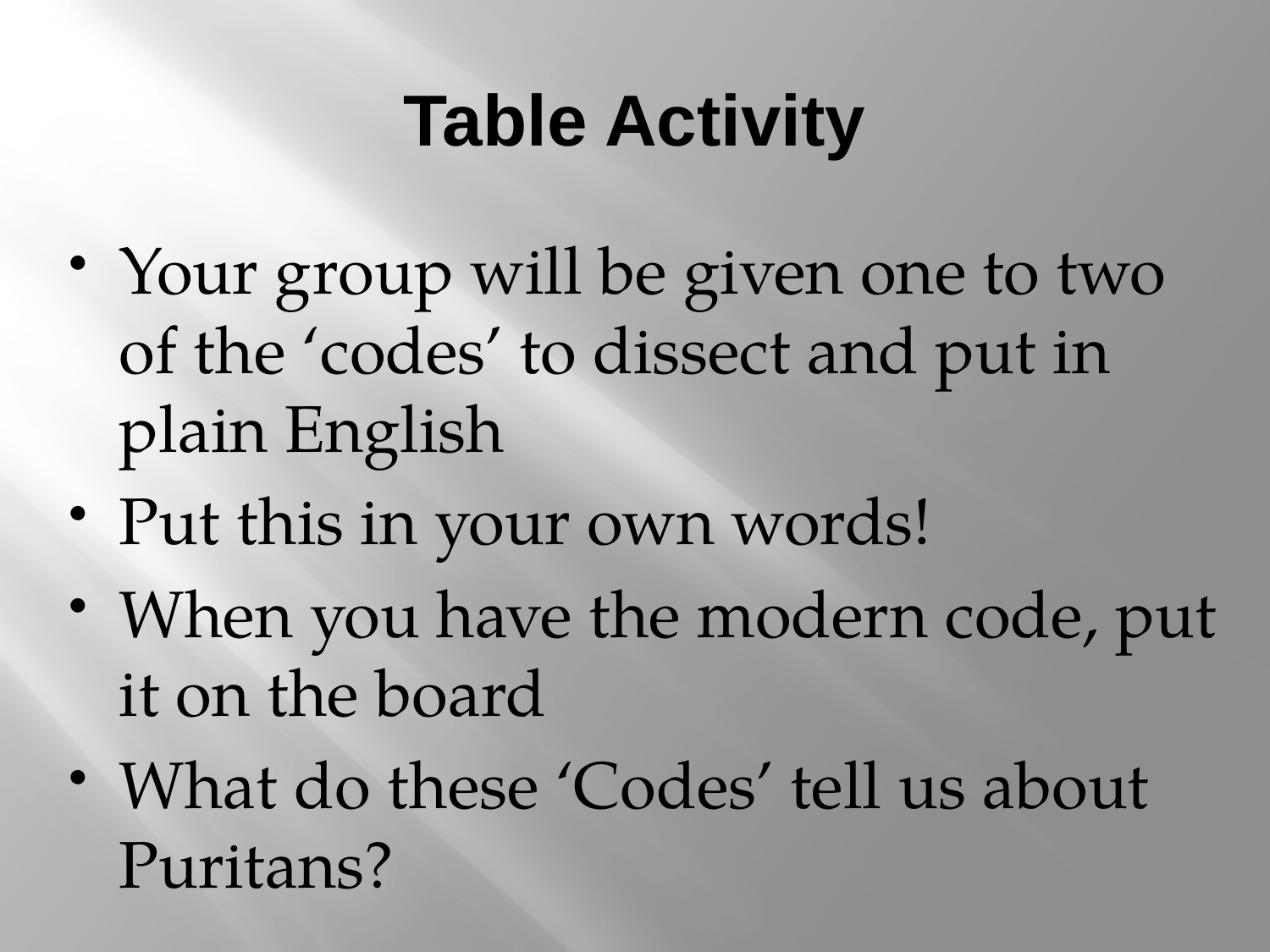

# Table Activity
Your group will be given one to two of the ‘codes’ to dissect and put in plain English
Put this in your own words!
When you have the modern code, put it on the board
What do these ‘Codes’ tell us about Puritans?